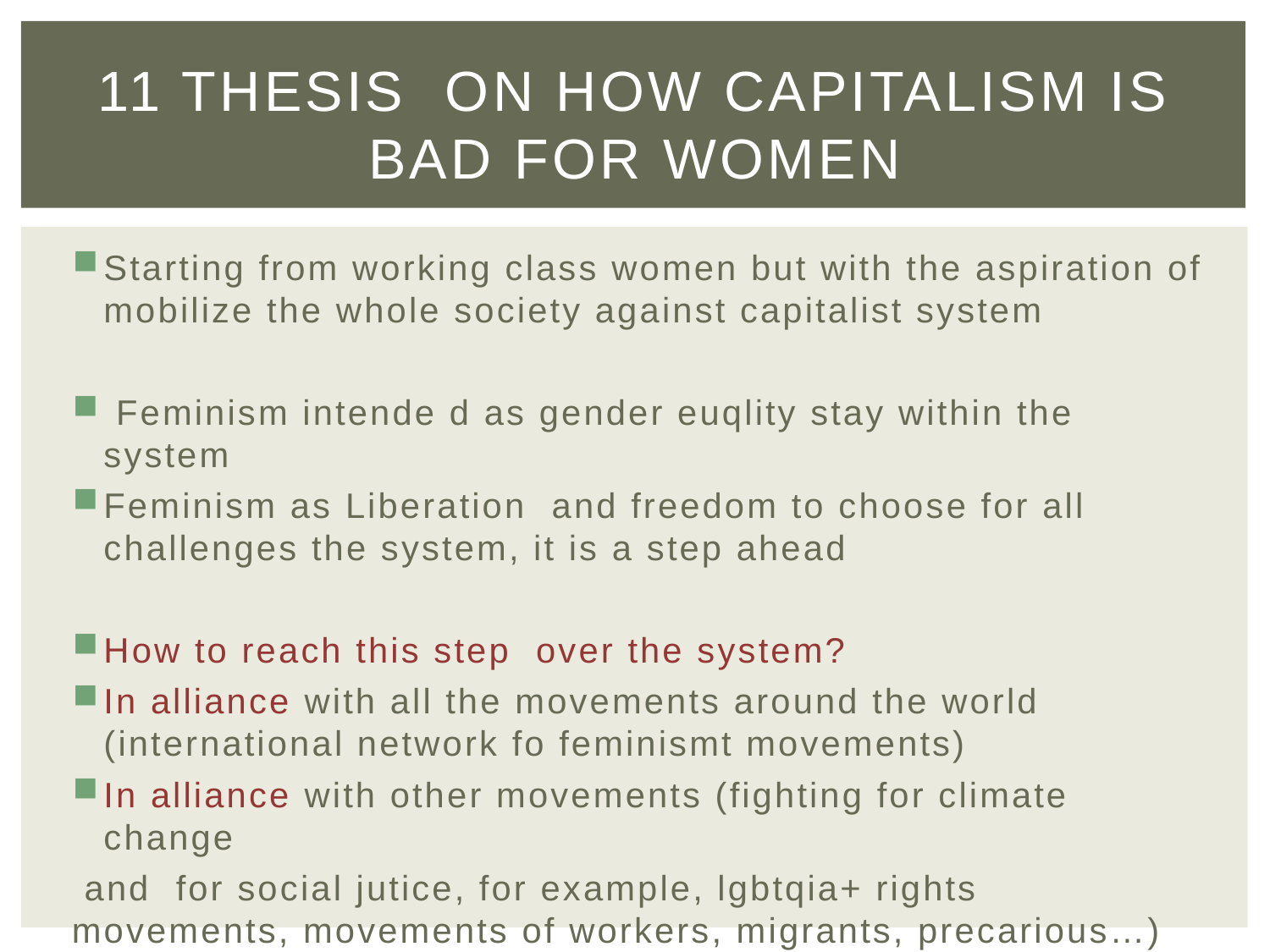

# 11 thesis  on how capitalism is bad for women
Starting from working class women but with the aspiration of mobilize the whole society against capitalist system

 Feminism intende d as gender euqlity stay within the system
Feminism as Liberation  and freedom to choose for all challenges the system, it is a step ahead

How to reach this step  over the system?
In alliance with all the movements around the world (international network fo feminismt movements)
In alliance with other movements (fighting for climate change
 and  for social jutice, for example, lgbtqia+ rights movements, movements of workers, migrants, precarious…)